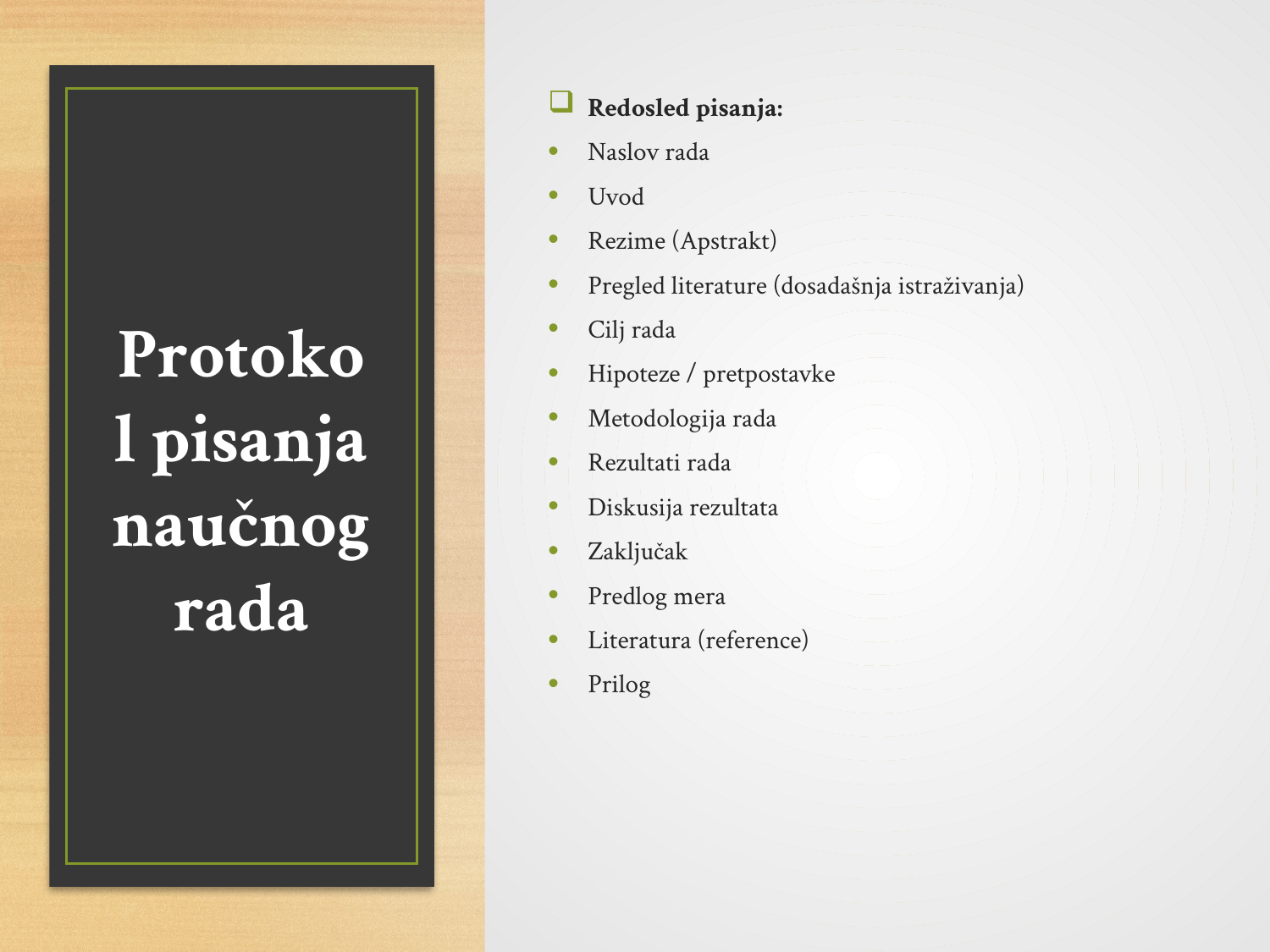

Redosled pisanja:
Naslov rada
Uvod
Rezime (Apstrakt)
Pregled literature (dosadašnja istraživanja)
Cilj rada
Hipoteze / pretpostavke
Metodologija rada
Rezultati rada
Diskusija rezultata
Zaključak
Predlog mera
Literatura (reference)
Prilog

# Protokol pisanja naučnog rada